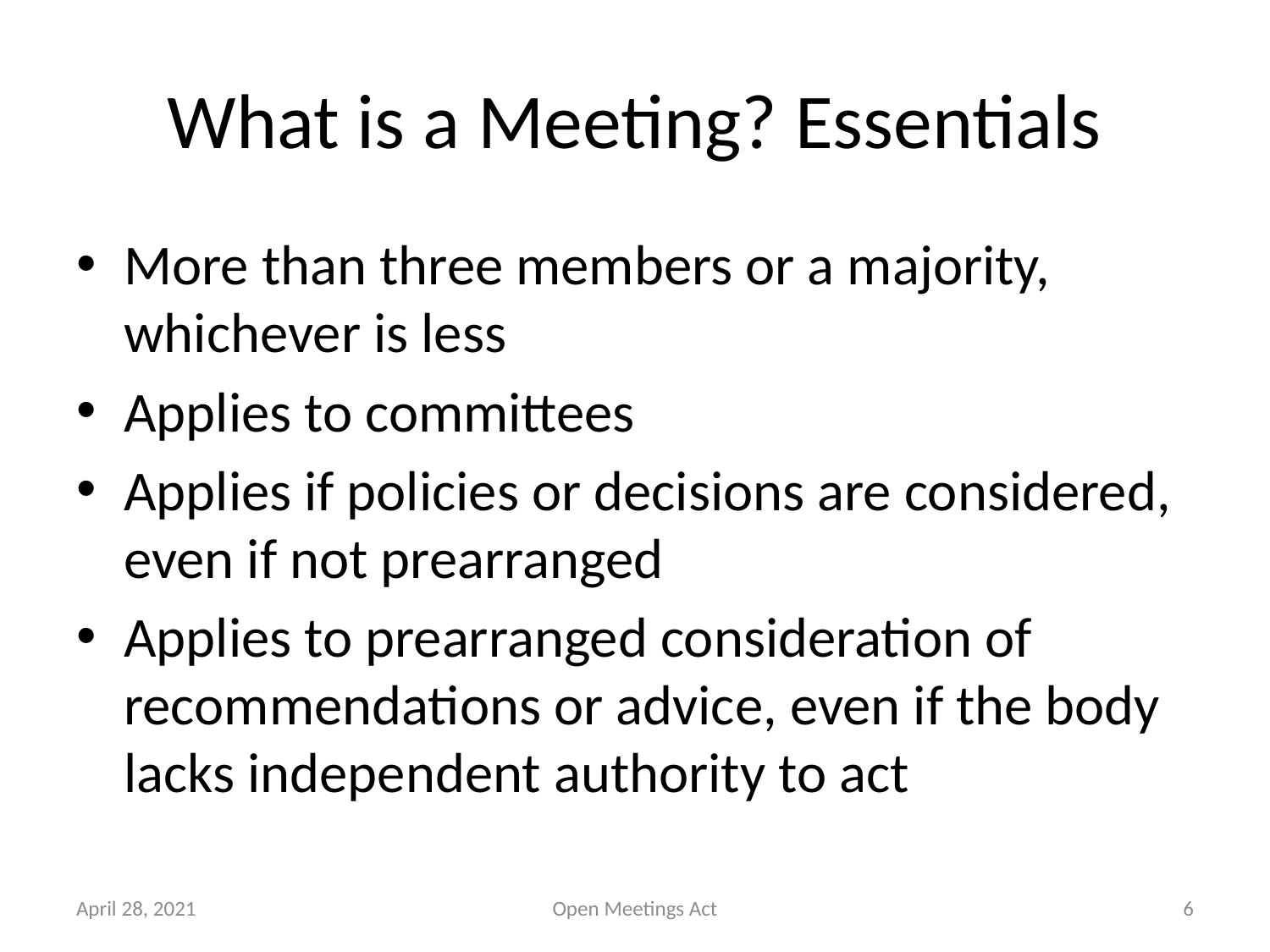

# What is a Meeting? Essentials
More than three members or a majority, whichever is less
Applies to committees
Applies if policies or decisions are considered, even if not prearranged
Applies to prearranged consideration of recommendations or advice, even if the body lacks independent authority to act
April 28, 2021
Open Meetings Act
6